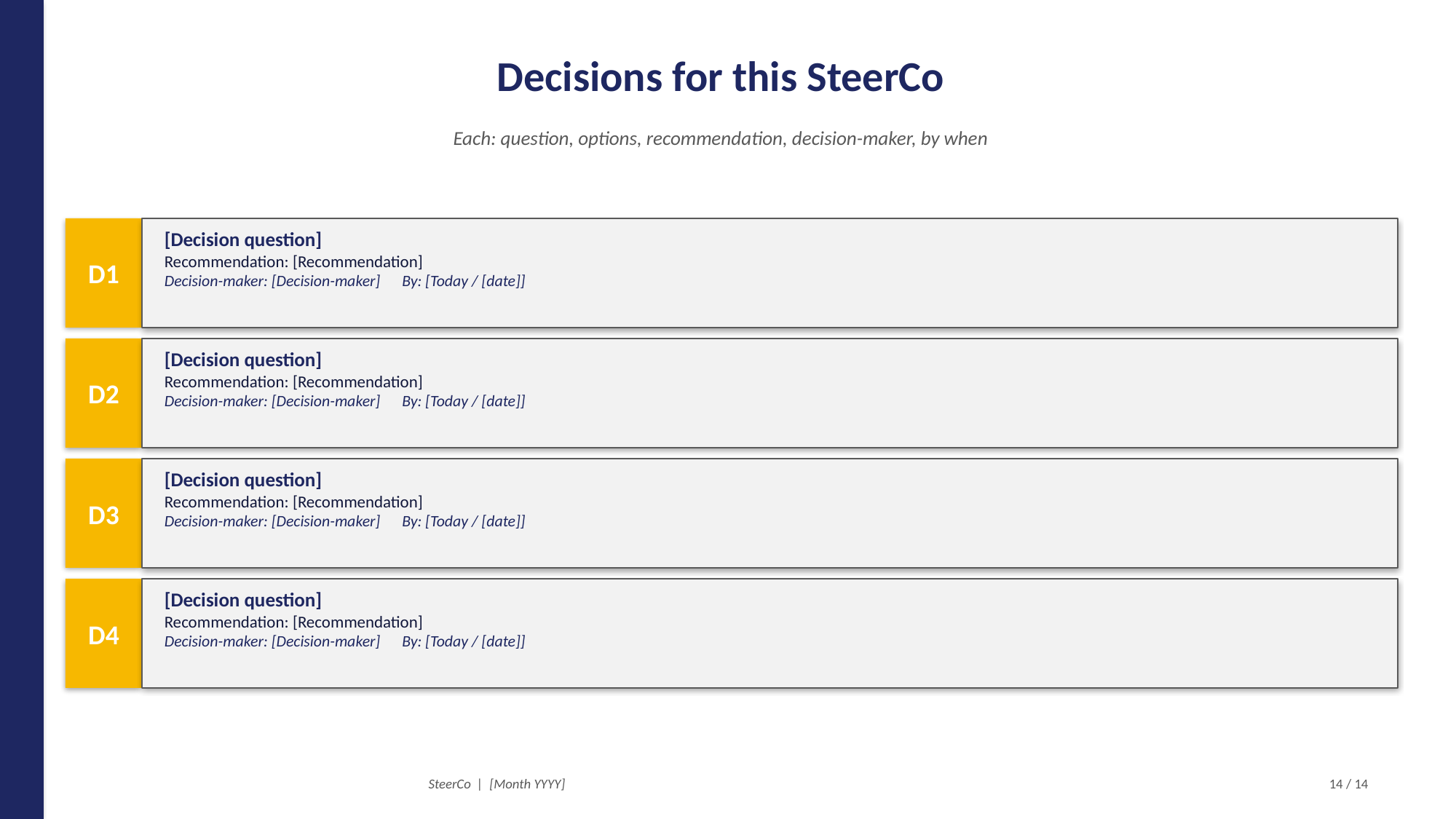

Decisions for this SteerCo
Each: question, options, recommendation, decision-maker, by when

D1

[Decision question]
Recommendation: [Recommendation]
Decision-maker: [Decision-maker]      By: [Today / [date]]

D2

[Decision question]
Recommendation: [Recommendation]
Decision-maker: [Decision-maker]      By: [Today / [date]]

D3

[Decision question]
Recommendation: [Recommendation]
Decision-maker: [Decision-maker]      By: [Today / [date]]

D4

[Decision question]
Recommendation: [Recommendation]
Decision-maker: [Decision-maker]      By: [Today / [date]]
SteerCo  |  [Month YYYY]
14 / 14